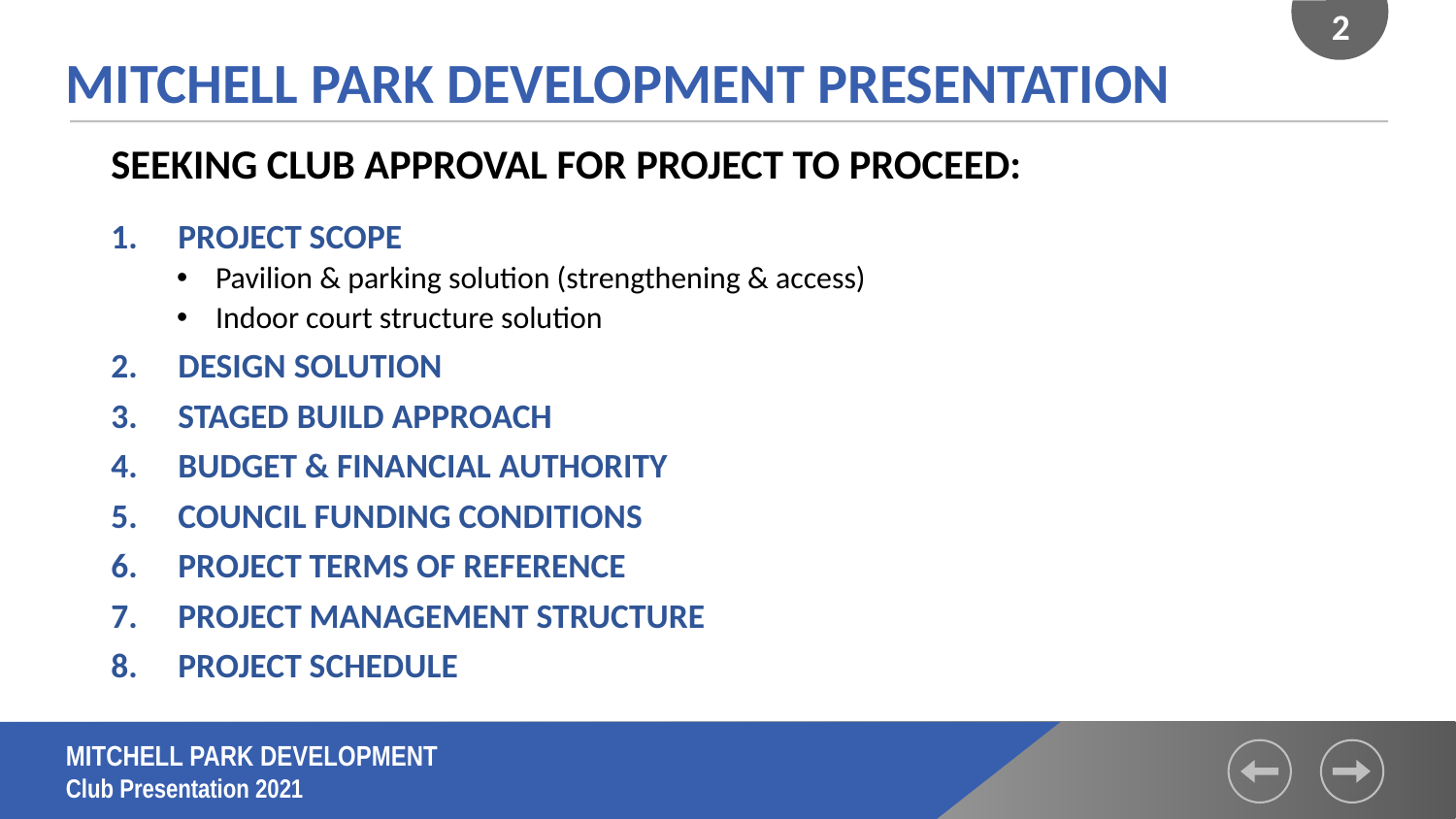

2
MITCHELL PARK DEVELOPMENT PRESENTATION

SEEKING CLUB APPROVAL FOR PROJECT TO PROCEED:
PROJECT SCOPE
Pavilion & parking solution (strengthening & access)
Indoor court structure solution
DESIGN SOLUTION
STAGED BUILD APPROACH
BUDGET & FINANCIAL AUTHORITY
COUNCIL FUNDING CONDITIONS
PROJECT TERMS OF REFERENCE
PROJECT MANAGEMENT STRUCTURE
PROJECT SCHEDULE

MITCHELL PARK DEVELOPMENT
Club Presentation 2021
Hutt Valley Tennis Inc - LTICFP Presentation